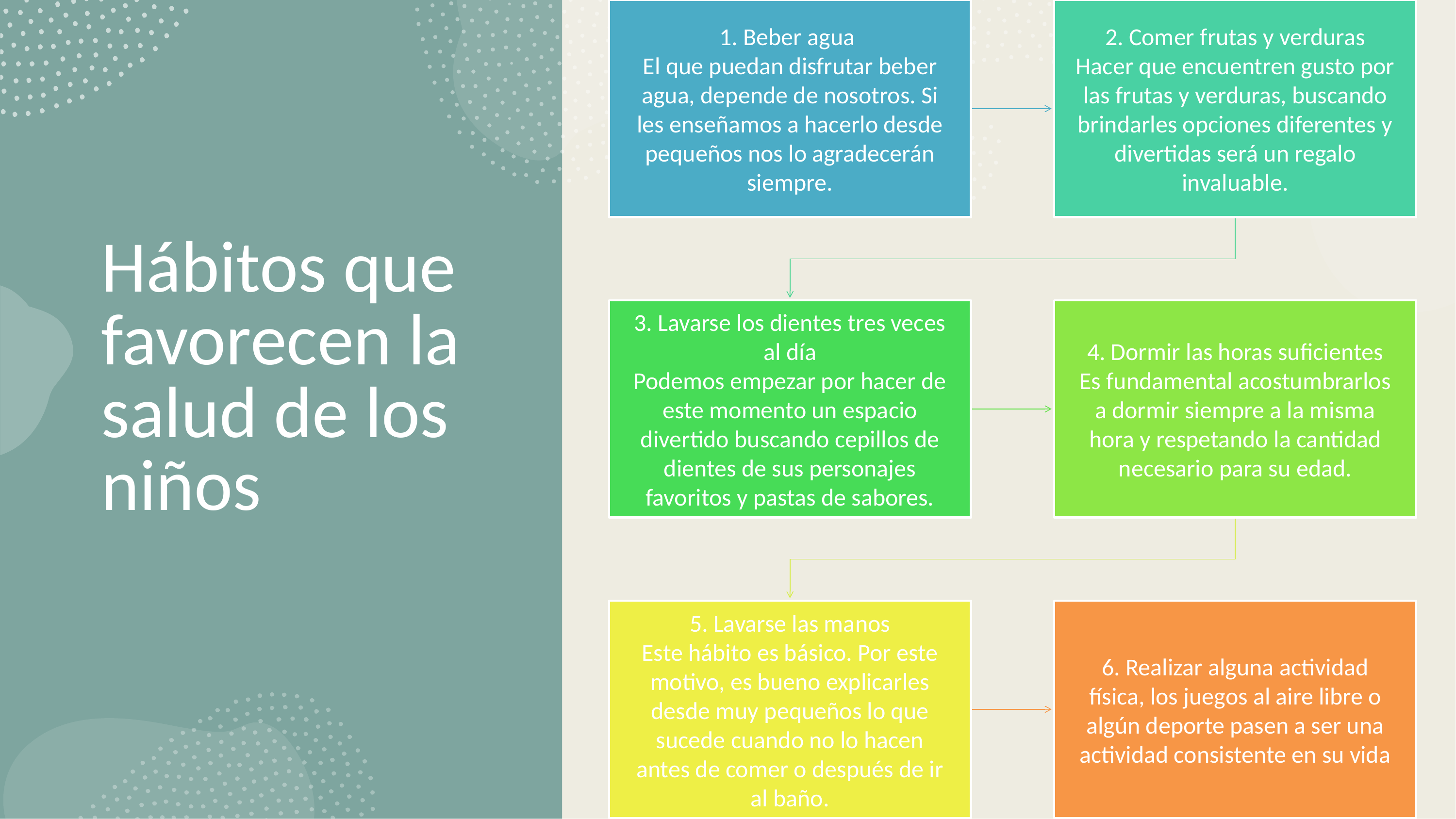

1. Beber agua
El que puedan disfrutar beber agua, depende de nosotros. Si les enseñamos a hacerlo desde pequeños nos lo agradecerán siempre.

2. Comer frutas y verduras
Hacer que encuentren gusto por las frutas y verduras, buscando brindarles opciones diferentes y divertidas será un regalo invaluable.

3. Lavarse los dientes tres veces al día
Podemos empezar por hacer de este momento un espacio divertido buscando cepillos de dientes de sus personajes favoritos y pastas de sabores.

4. Dormir las horas suficientes
Es fundamental acostumbrarlos a dormir siempre a la misma hora y respetando la cantidad necesario para su edad.

5. Lavarse las manos
Este hábito es básico. Por este motivo, es bueno explicarles desde muy pequeños lo que sucede cuando no lo hacen antes de comer o después de ir al baño.
6. Realizar alguna actividad física, los juegos al aire libre o algún deporte pasen a ser una actividad consistente en su vida

# Hábitos que favorecen la salud de los niños